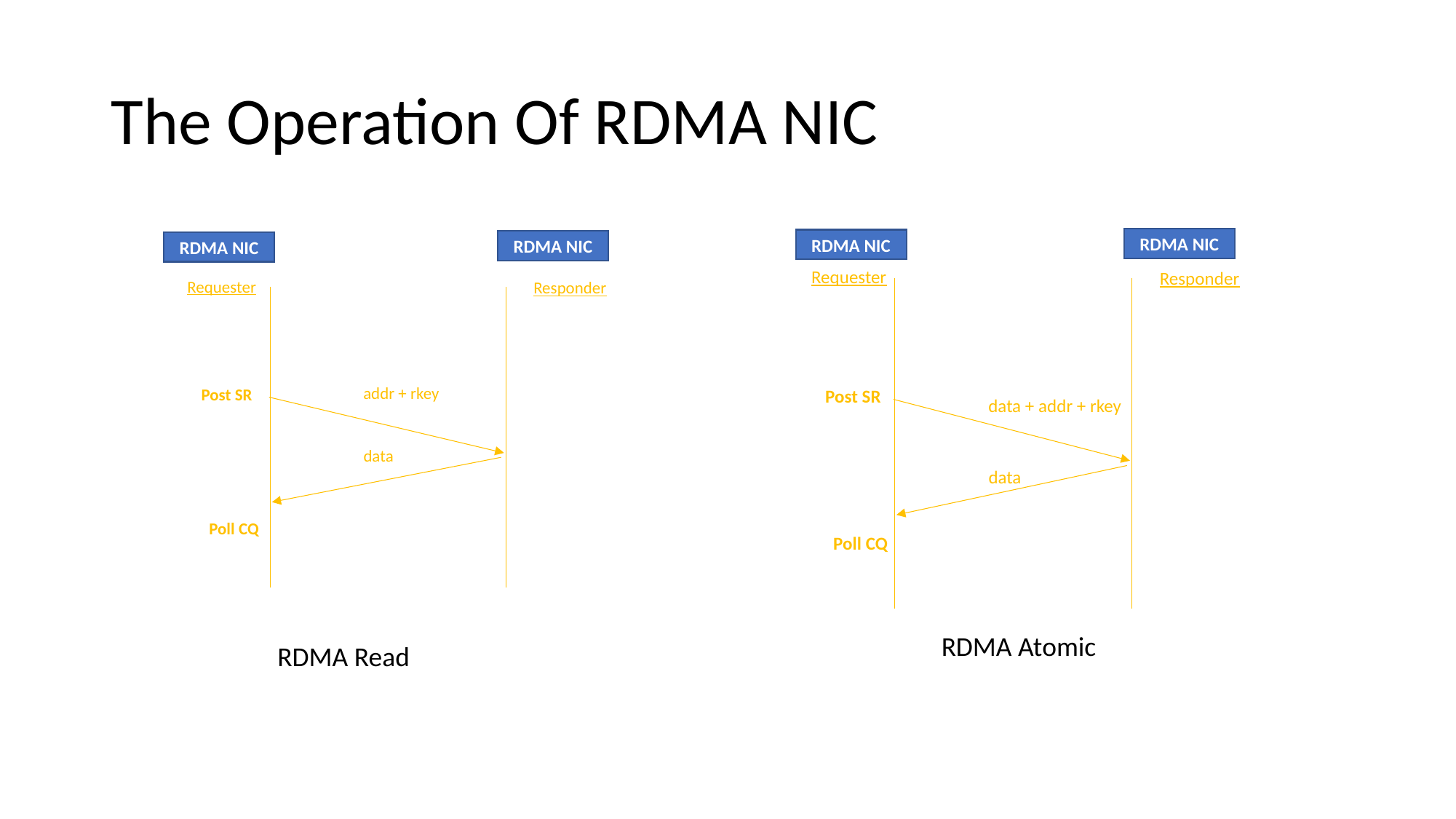

# The Operation Of RDMA NIC
RDMA NIC
RDMA NIC
RDMA NIC
RDMA NIC
Requester
Responder
Post SR
data + addr + rkey
data
Poll CQ
Requester
Responder
addr + rkey
Post SR
data
Poll CQ
RDMA Atomic
RDMA Read